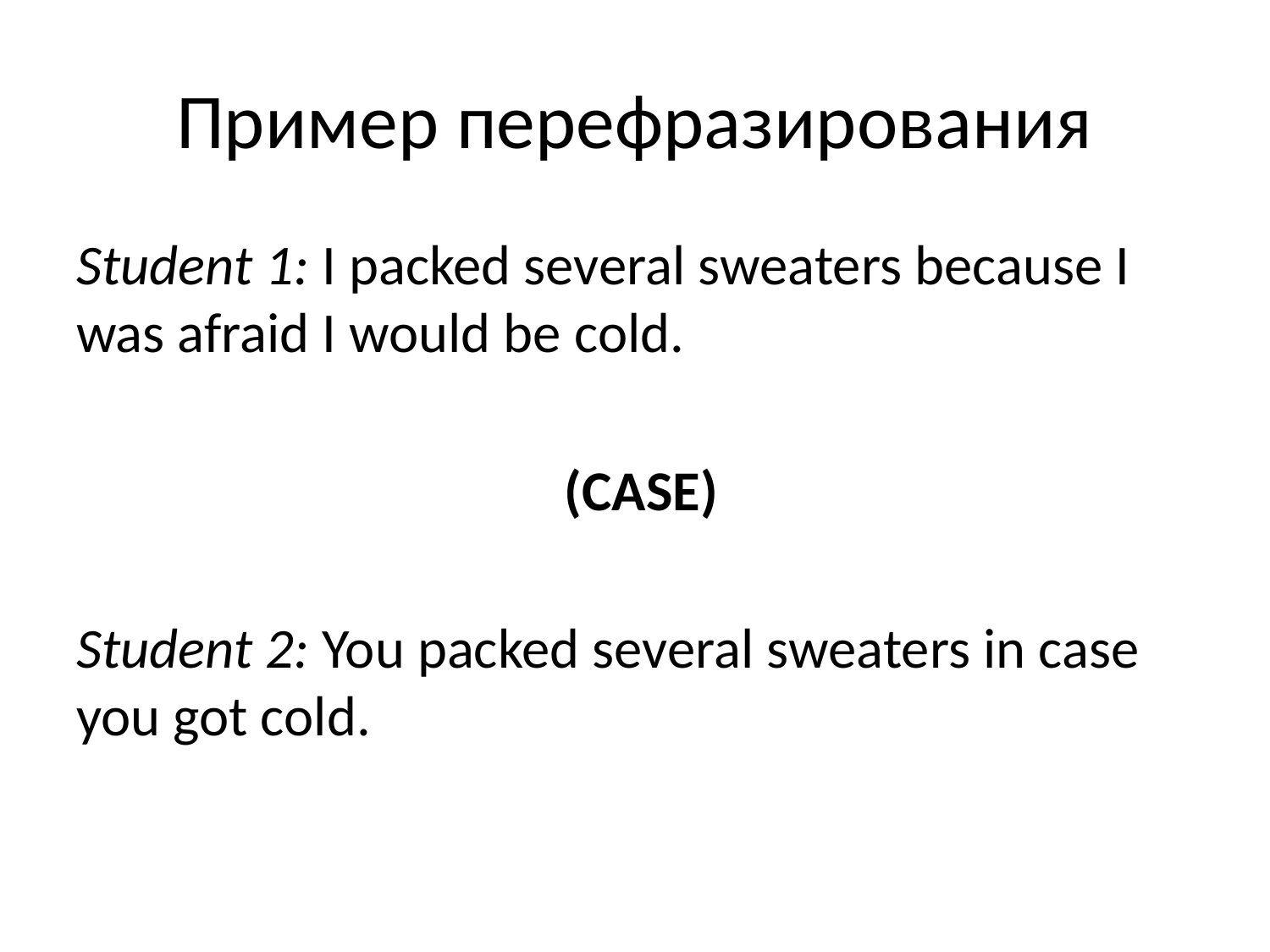

# Пример перефразирования
Student 1: I packed several sweaters because I was afraid I would be cold.

 (CASE)

Student 2: You packed several sweaters in case you got cold.